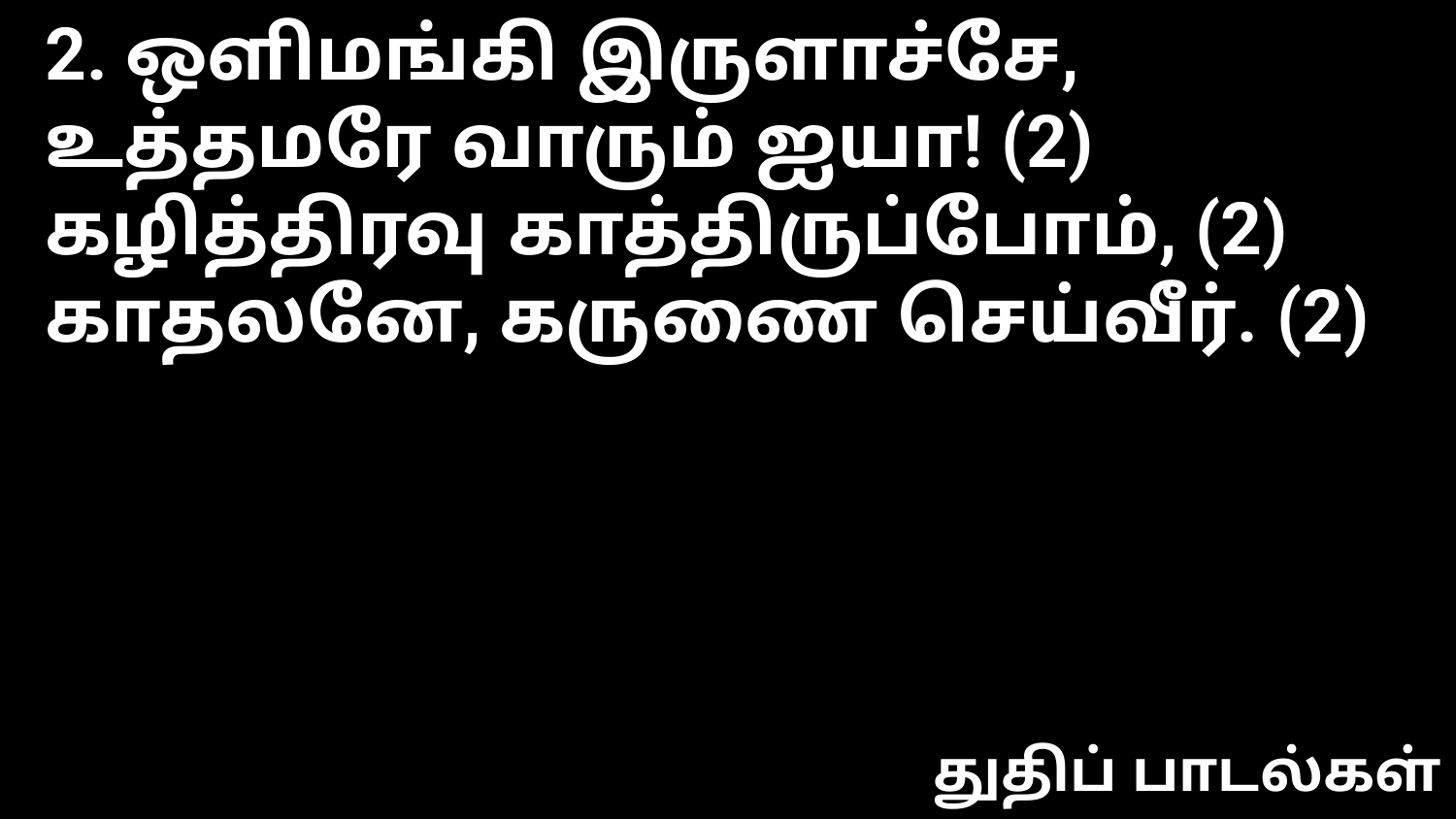

2. ஒளிமங்கி இருளாச்சே,
உத்தமரே வாரும் ஐயா! (2)
கழித்திரவு காத்திருப்போம், (2)
காதலனே, கருணை செய்வீர். (2)

துதிப் பாடல்கள்